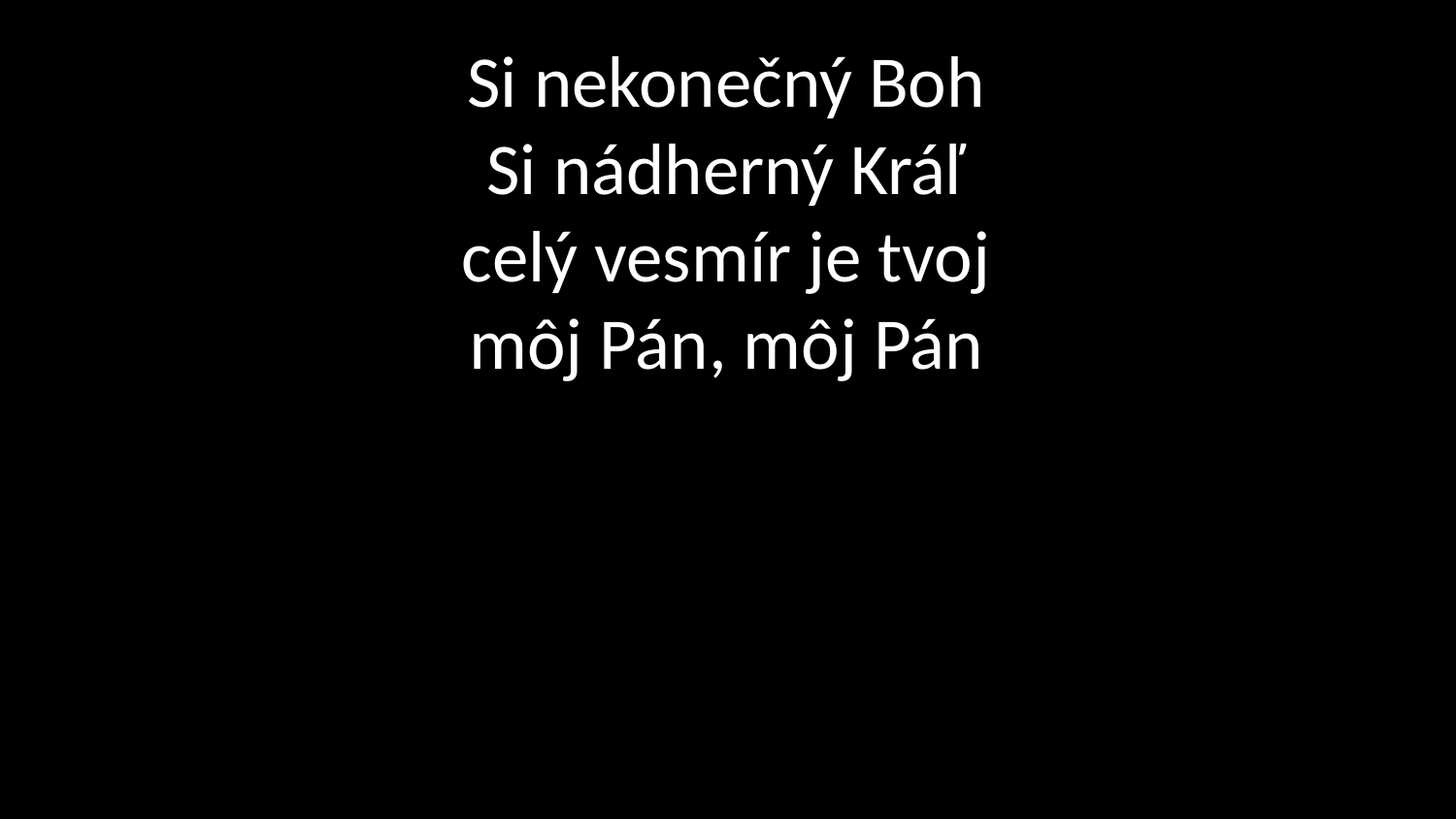

# Si nekonečný Boh Si nádherný Kráľ celý vesmír je tvoj môj Pán, môj Pán